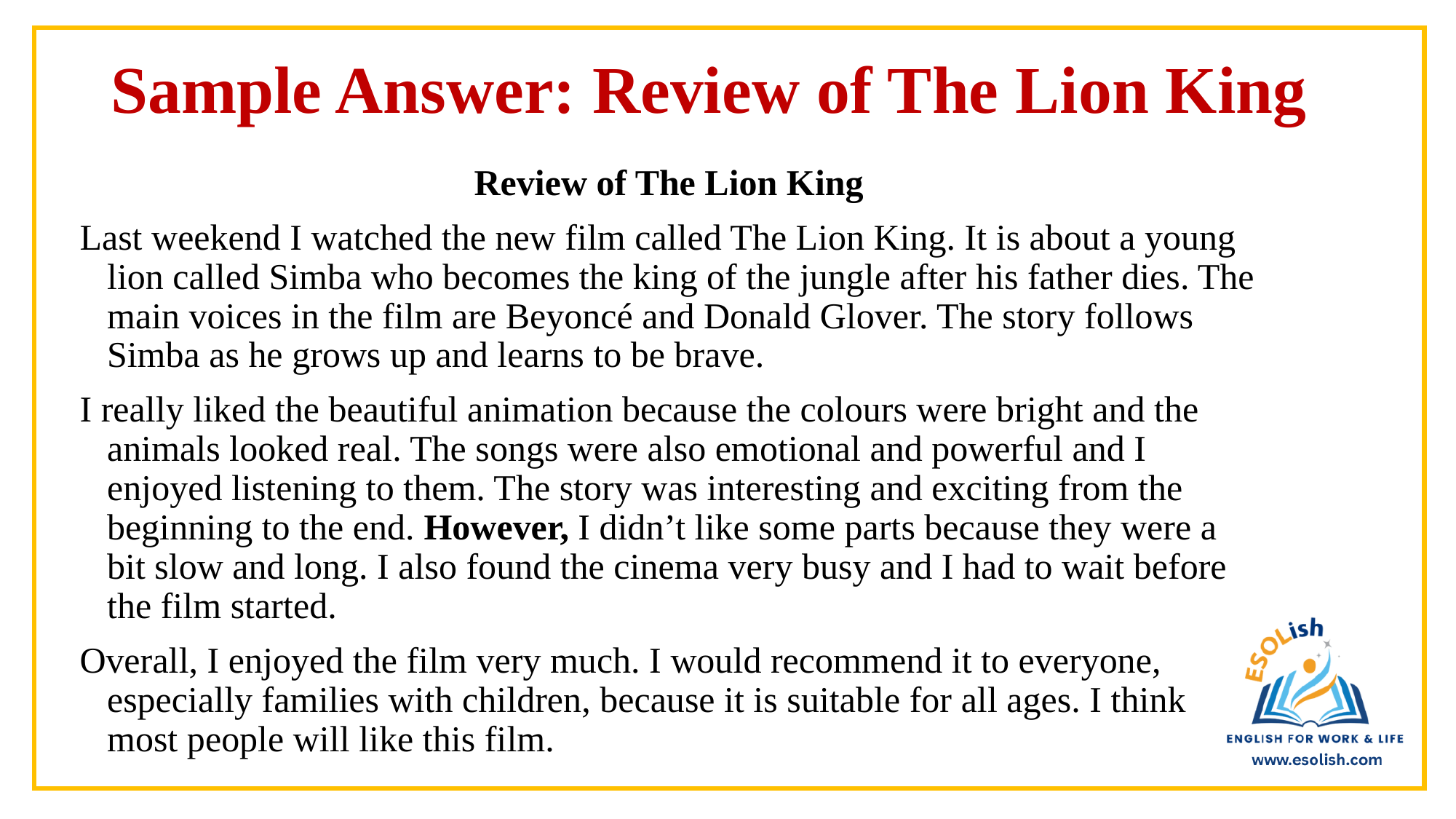

# Sample Answer: Review of The Lion King
Review of The Lion King
Last weekend I watched the new film called The Lion King. It is about a young lion called Simba who becomes the king of the jungle after his father dies. The main voices in the film are Beyoncé and Donald Glover. The story follows Simba as he grows up and learns to be brave.
I really liked the beautiful animation because the colours were bright and the animals looked real. The songs were also emotional and powerful and I enjoyed listening to them. The story was interesting and exciting from the beginning to the end. However, I didn’t like some parts because they were a bit slow and long. I also found the cinema very busy and I had to wait before the film started.
Overall, I enjoyed the film very much. I would recommend it to everyone, especially families with children, because it is suitable for all ages. I think most people will like this film.